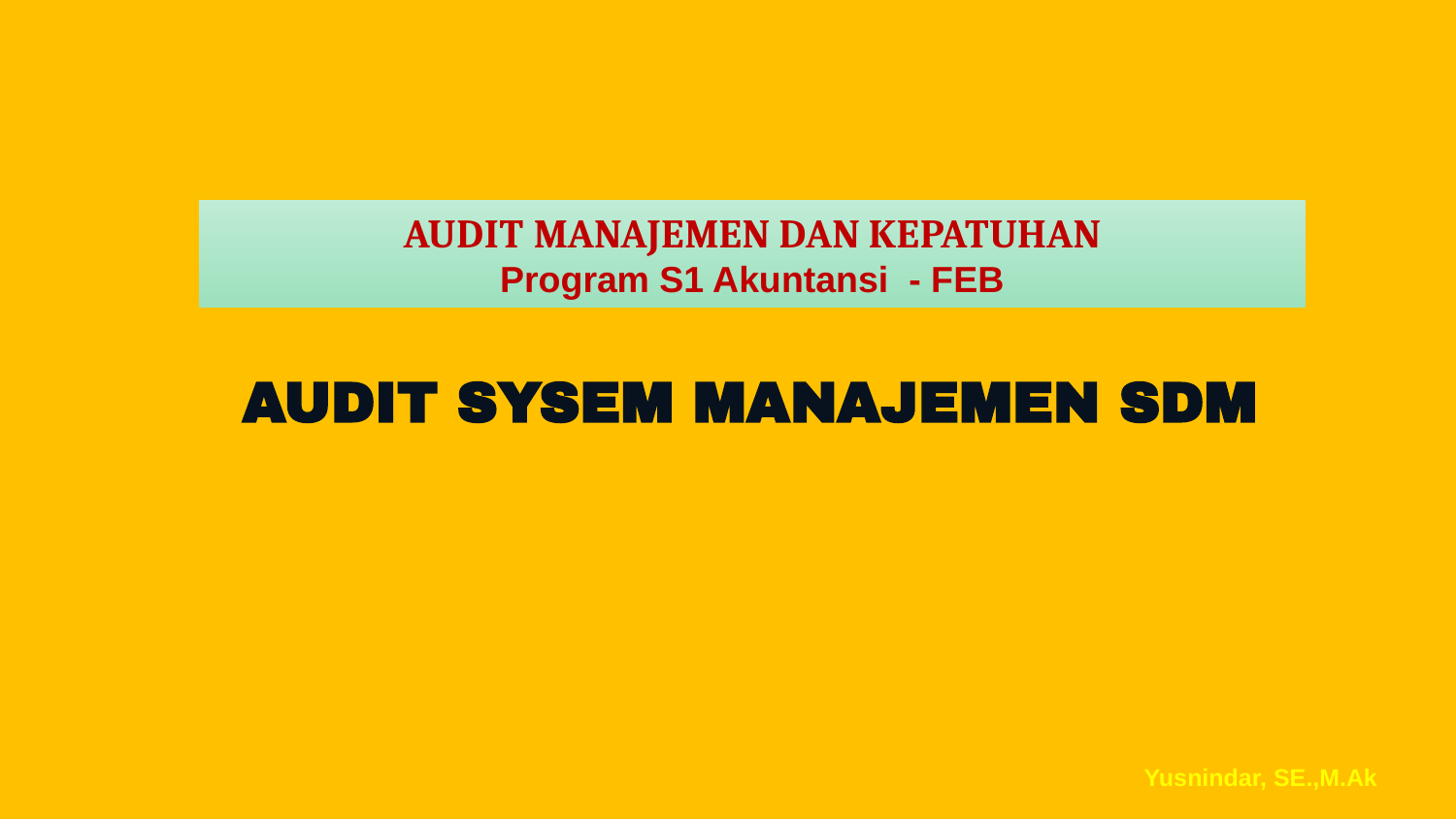

AUDIT MANAJEMEN DAN KEPATUHAN
Program S1 Akuntansi  - FEB
AUDIT SYSEM MANAJEMEN SDM
Yusnindar, SE.,M.Ak